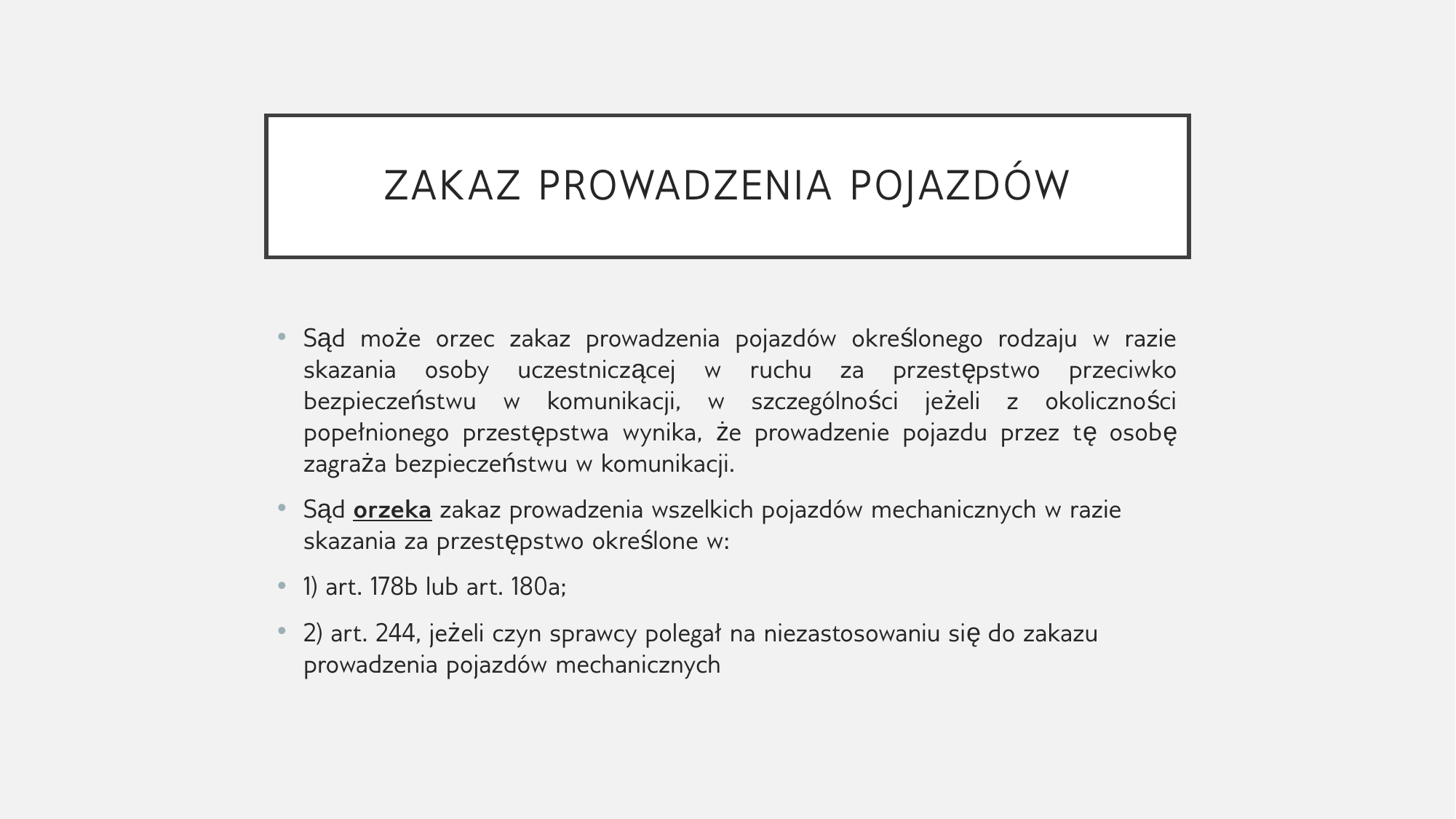

# Zakaz prowadzenia pojazdów
Sąd może orzec zakaz prowadzenia pojazdów określonego rodzaju w razie skazania osoby uczestniczącej w ruchu za przestępstwo przeciwko bezpieczeństwu w komunikacji, w szczególności jeżeli z okoliczności popełnionego przestępstwa wynika, że prowadzenie pojazdu przez tę osobę zagraża bezpieczeństwu w komunikacji.
Sąd orzeka zakaz prowadzenia wszelkich pojazdów mechanicznych w razie skazania za przestępstwo określone w:
1) art. 178b lub art. 180a;
2) art. 244, jeżeli czyn sprawcy polegał na niezastosowaniu się do zakazu prowadzenia pojazdów mechanicznych